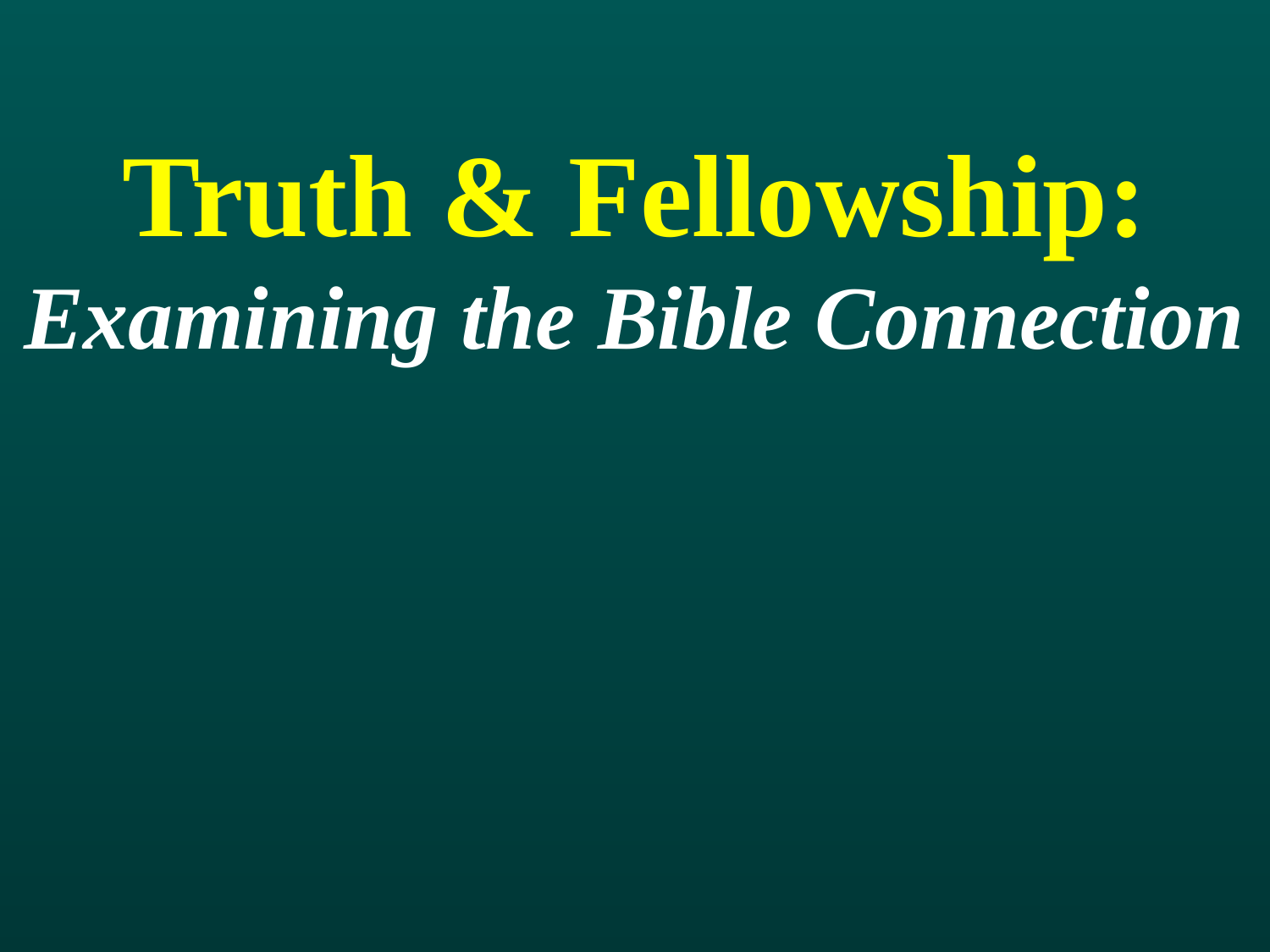

# Truth & Fellowship: Examining the Bible Connection